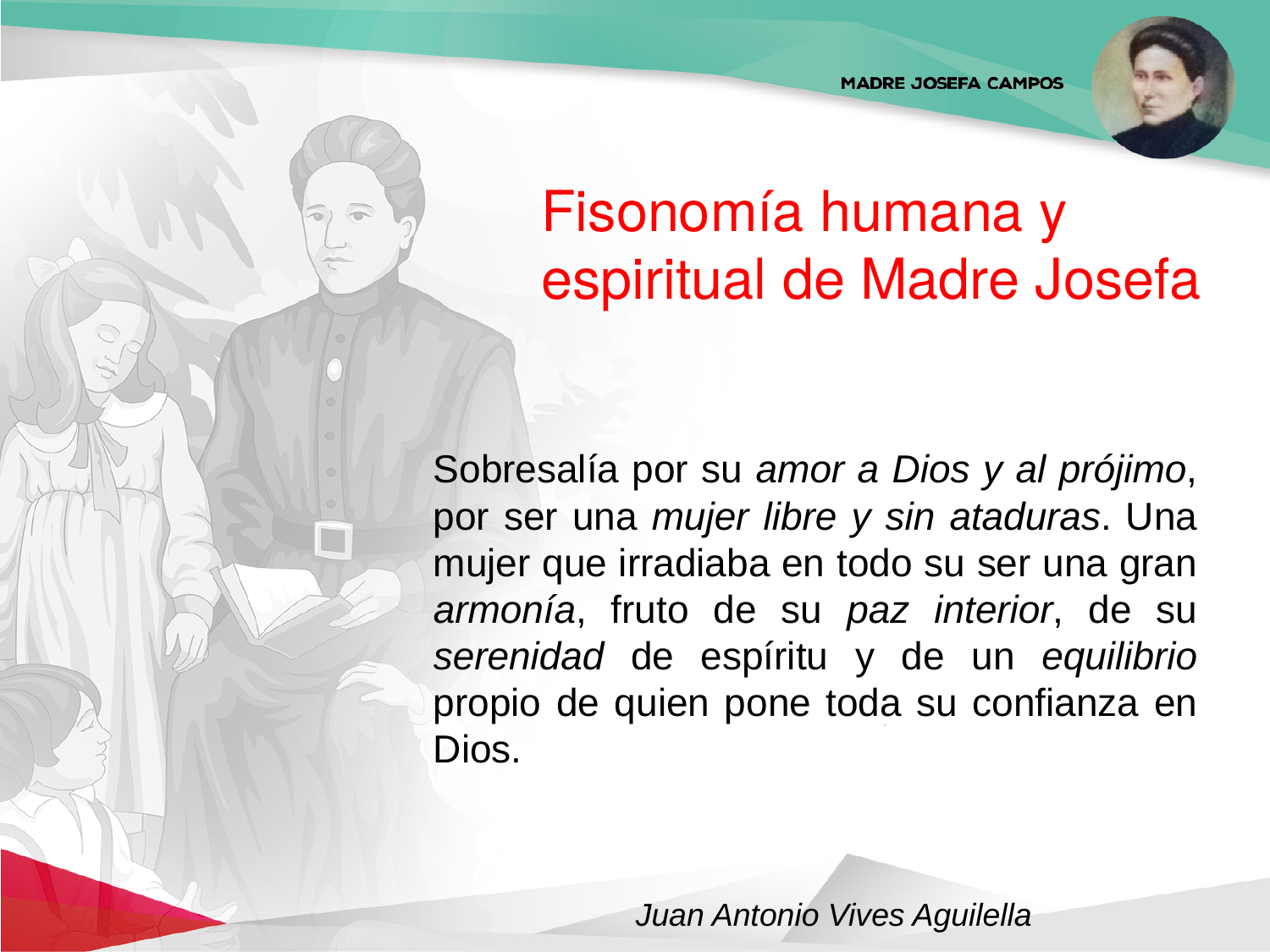

Fisonomía humana y espiritual de Madre Josefa

Sobresalía por su amor a Dios y al prójimo, por ser una mujer libre y sin ataduras. Una mujer que irradiaba en todo su ser una gran armonía, fruto de su paz interior, de su serenidad de espíritu y de un equilibrio propio de quien pone toda su confianza en Dios.
Juan Antonio Vives Aguilella